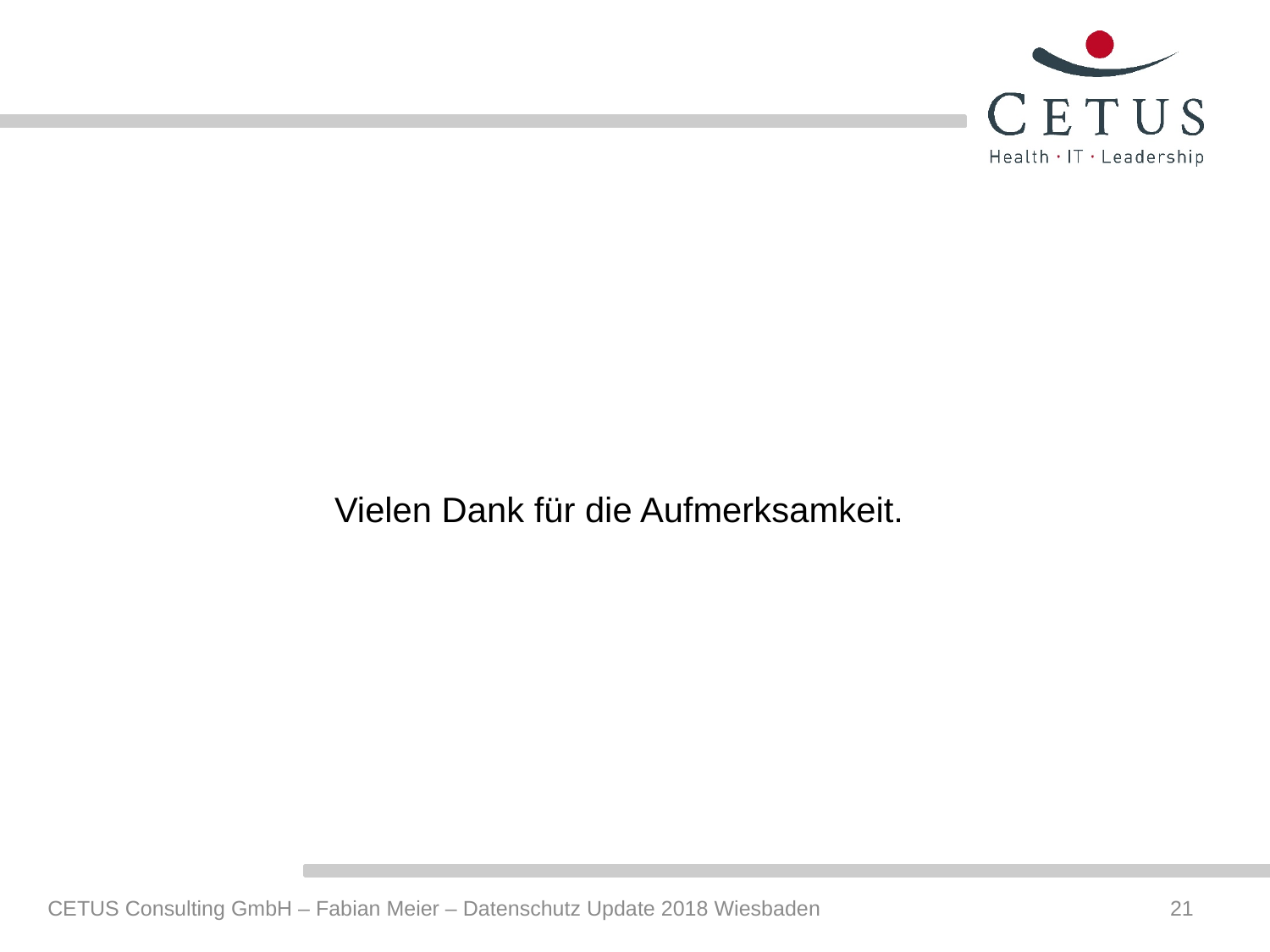

#
Vielen Dank für die Aufmerksamkeit.
CETUS Consulting GmbH – Fabian Meier – Datenschutz Update 2018 Wiesbaden
21